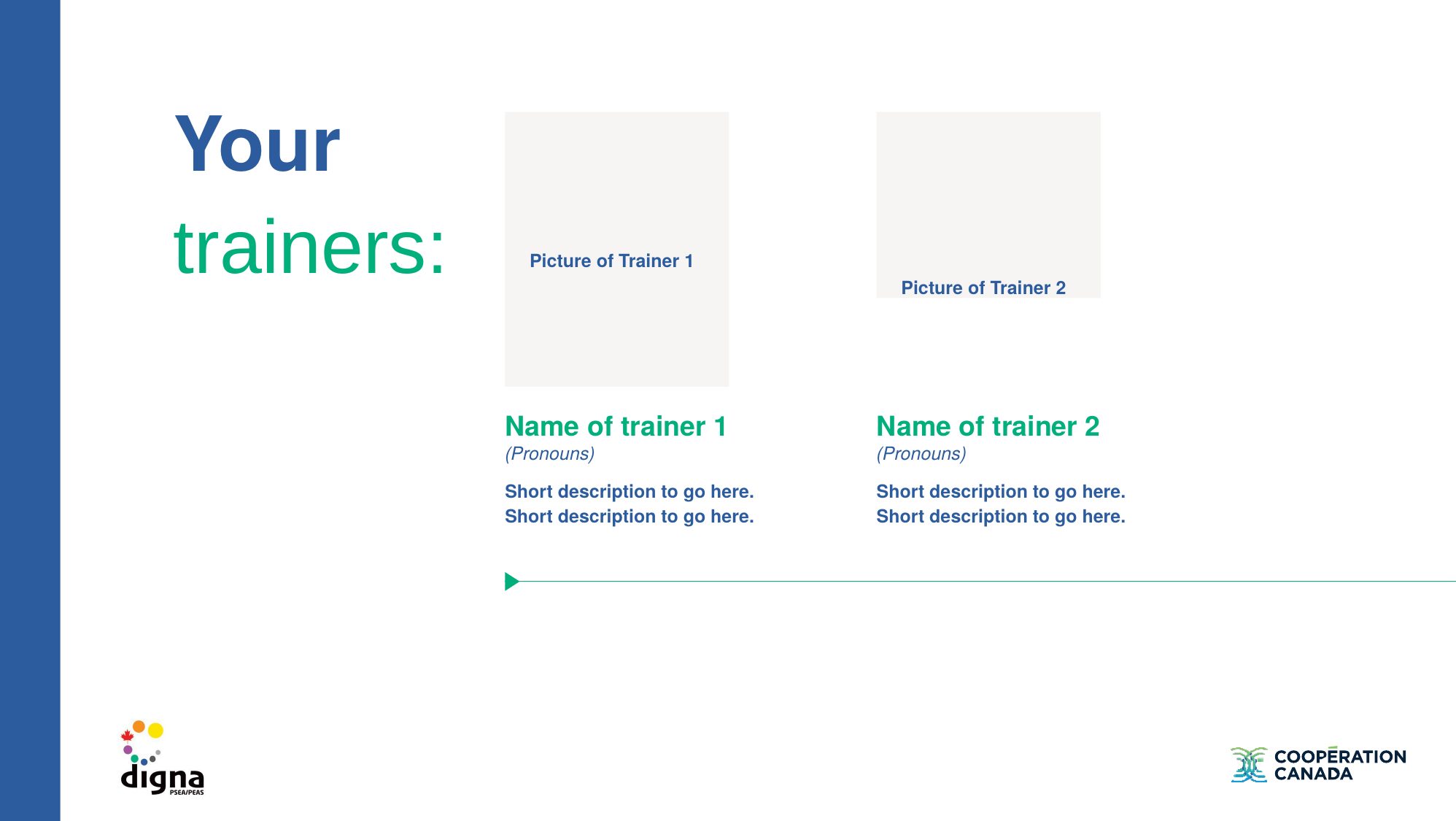

# Your
trainers:

Picture of Trainer 2
Picture of Trainer 1
Name of trainer 1
(Pronouns)
Short description to go here.  Short description to go here.
Name of trainer 2
(Pronouns)
Short description to go here.  Short description to go here.